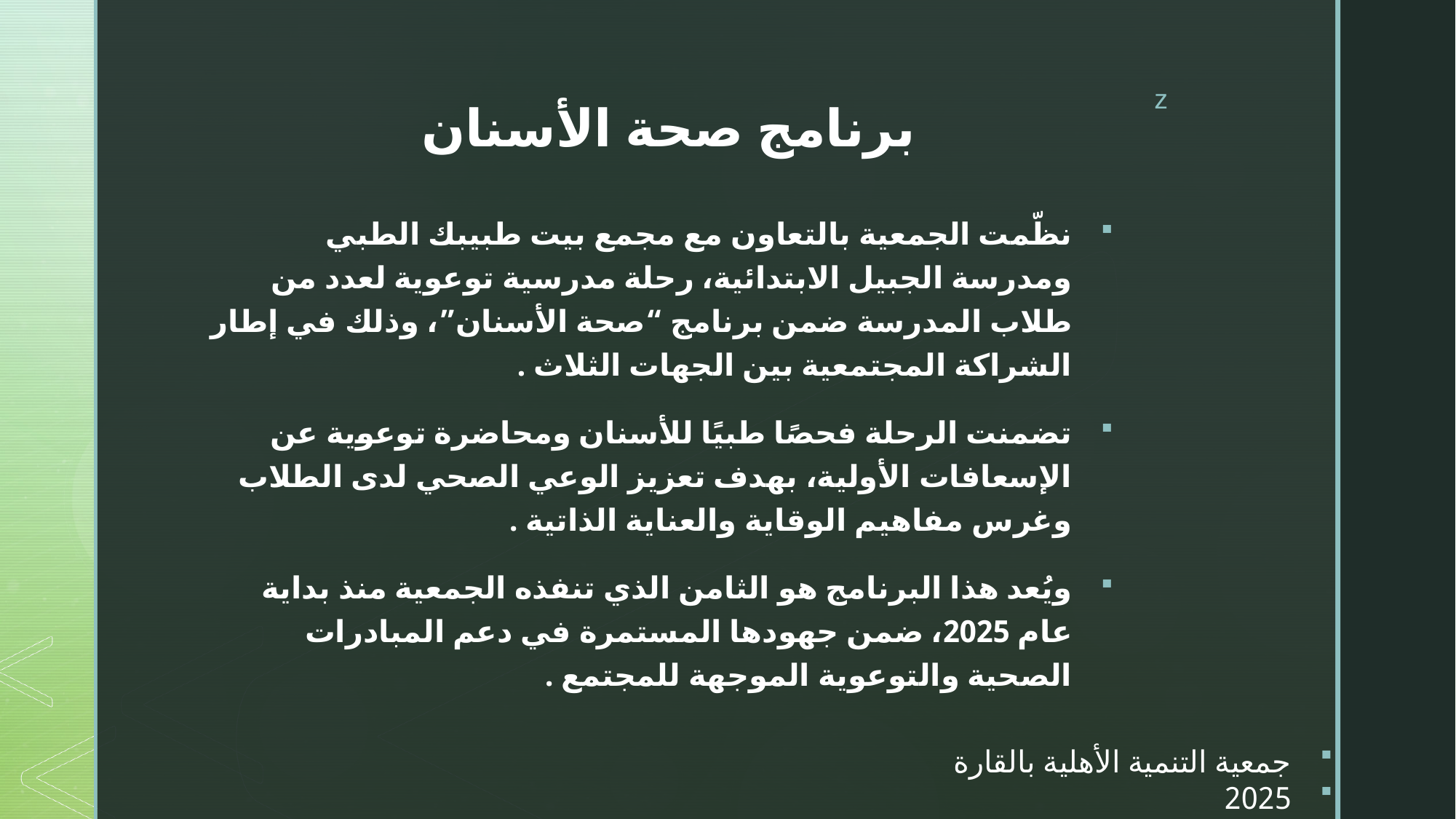

# برنامج صحة الأسنان
نظّمت الجمعية بالتعاون مع مجمع بيت طبيبك الطبي ومدرسة الجبيل الابتدائية، رحلة مدرسية توعوية لعدد من طلاب المدرسة ضمن برنامج “صحة الأسنان”، وذلك في إطار الشراكة المجتمعية بين الجهات الثلاث .
تضمنت الرحلة فحصًا طبيًا للأسنان ومحاضرة توعوية عن الإسعافات الأولية، بهدف تعزيز الوعي الصحي لدى الطلاب وغرس مفاهيم الوقاية والعناية الذاتية .
ويُعد هذا البرنامج هو الثامن الذي تنفذه الجمعية منذ بداية عام 2025، ضمن جهودها المستمرة في دعم المبادرات الصحية والتوعوية الموجهة للمجتمع .

جمعية التنمية الأهلية بالقارة
2025